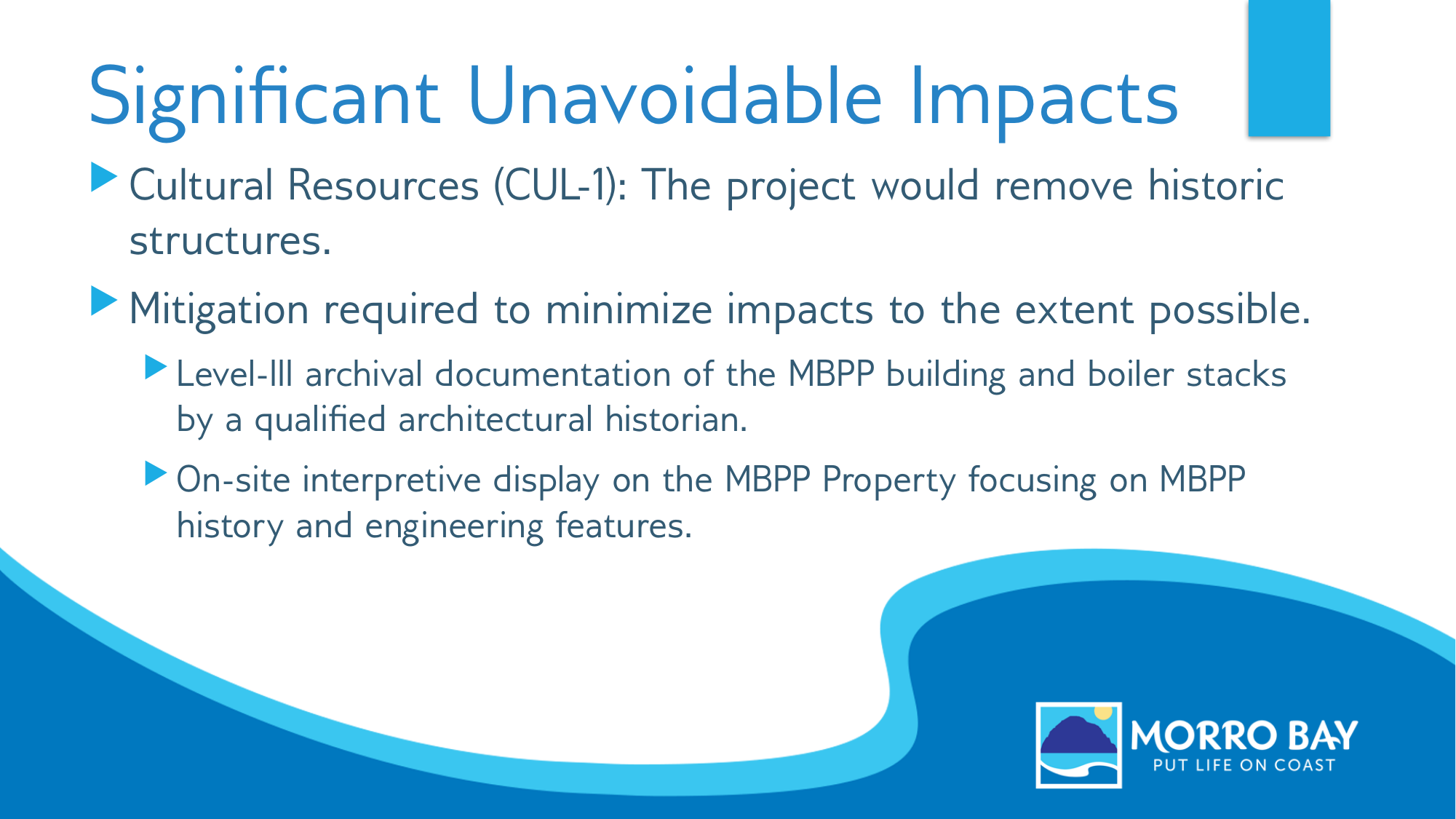

# Significant Unavoidable Impacts
Cultural Resources (CUL-1): The project would remove historic structures.
Mitigation required to minimize impacts to the extent possible.
Level-III archival documentation of the MBPP building and boiler stacks by a qualified architectural historian.
On-site interpretive display on the MBPP Property focusing on MBPP history and engineering features.